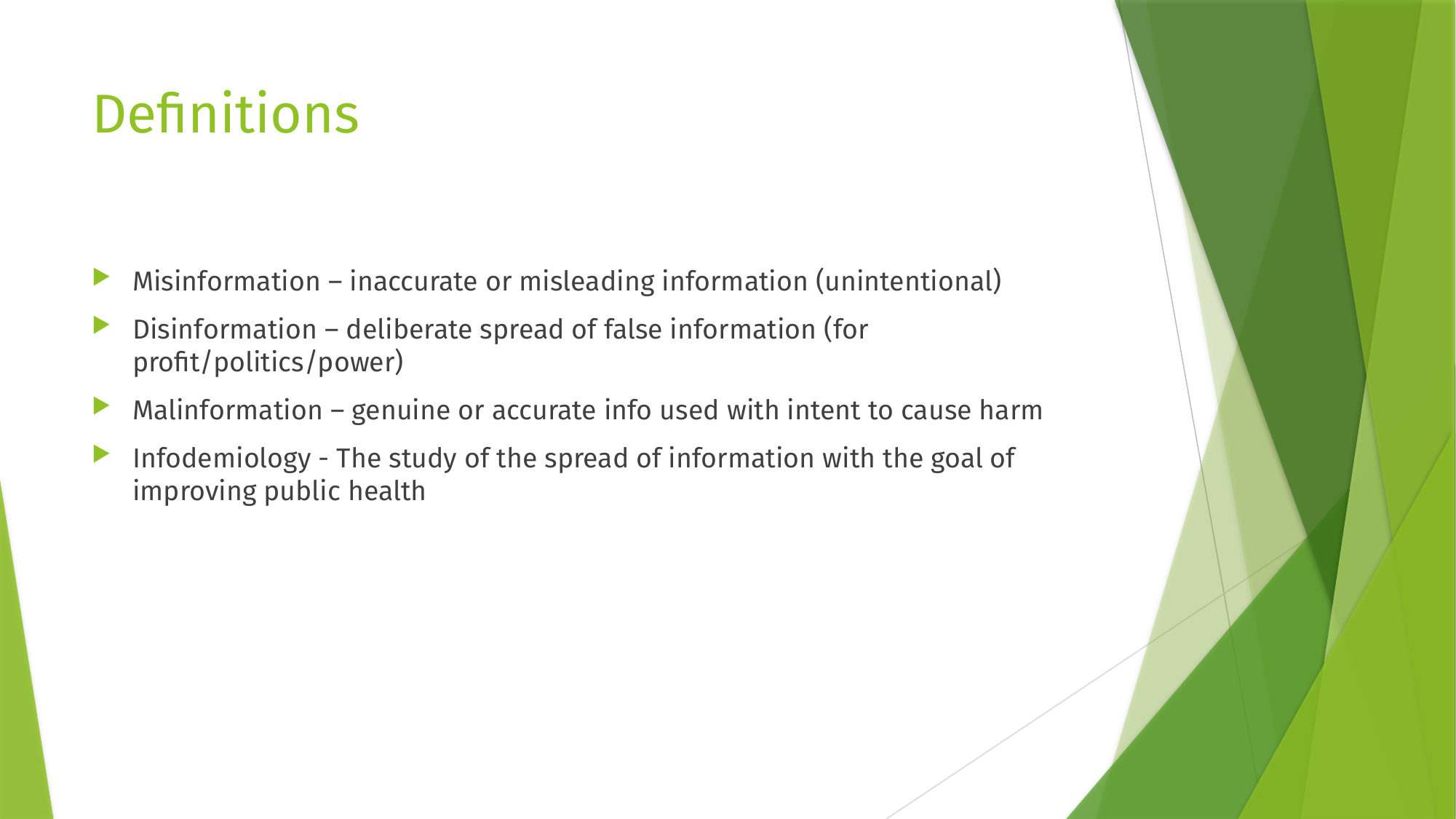

# Definitions
Misinformation – inaccurate or misleading information (unintentional)
Disinformation – deliberate spread of false information (for profit/politics/power)
Malinformation – genuine or accurate info used with intent to cause harm
Infodemiology - The study of the spread of information with the goal of improving public health